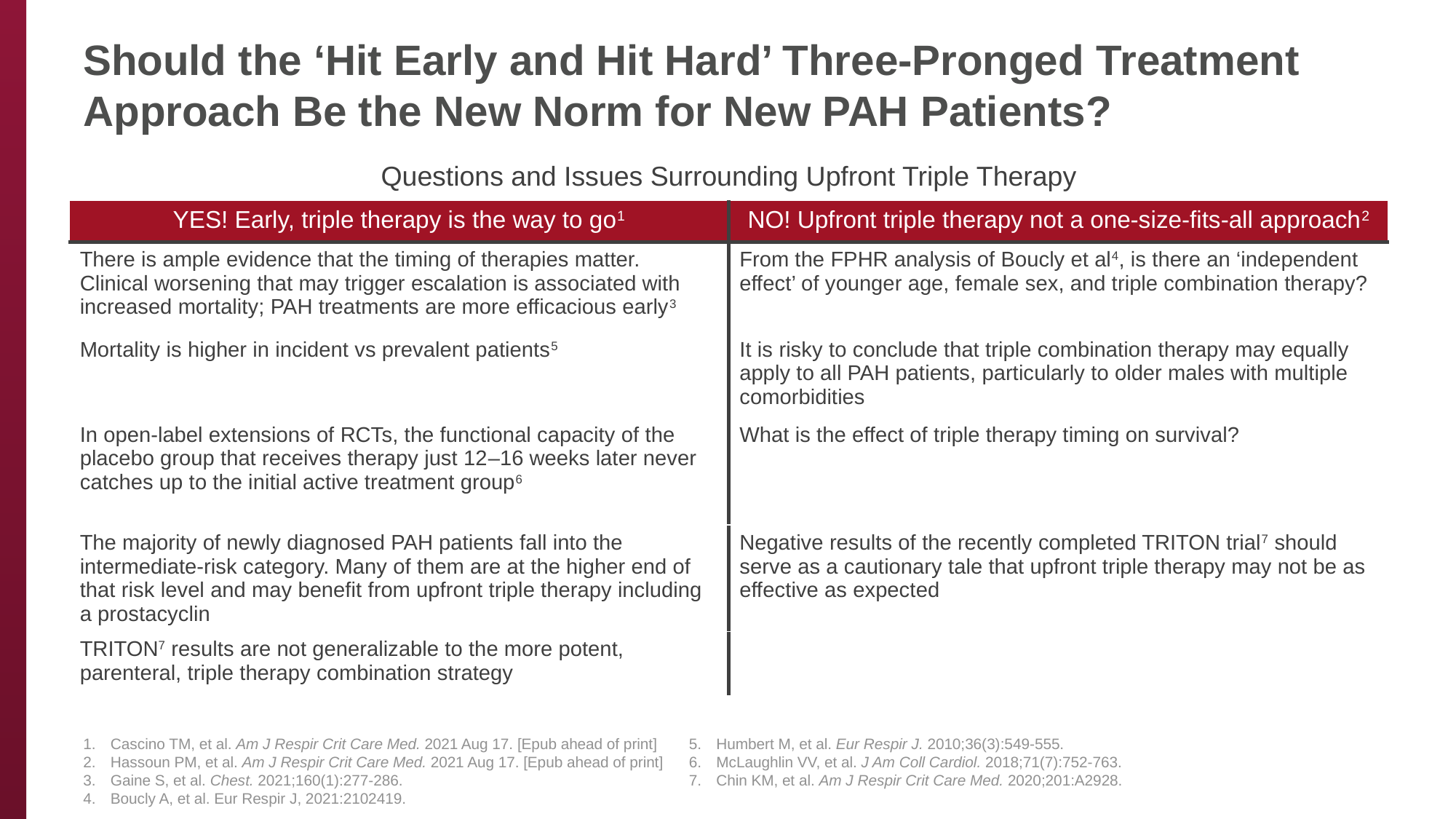

# Should the ‘Hit Early and Hit Hard’ Three-Pronged Treatment Approach Be the New Norm for New PAH Patients?
| Questions and Issues Surrounding Upfront Triple Therapy |  |
| --- | --- |
| YES! Early, triple therapy is the way to go1 | NO! Upfront triple therapy not a one-size-fits-all approach2 |
| There is ample evidence that the timing of therapies matter. Clinical worsening that may trigger escalation is associated with increased mortality; PAH treatments are more efficacious early3 | From the FPHR analysis of Boucly et al4, is there an ‘independent effect’ of younger age, female sex, and triple combination therapy? |
| Mortality is higher in incident vs prevalent patients5 | It is risky to conclude that triple combination therapy may equally apply to all PAH patients, particularly to older males with multiple comorbidities |
| In open-label extensions of RCTs, the functional capacity of the placebo group that receives therapy just 12–16 weeks later never catches up to the initial active treatment group6 | What is the effect of triple therapy timing on survival? |
| The majority of newly diagnosed PAH patients fall into the intermediate-risk category. Many of them are at the higher end of that risk level and may benefit from upfront triple therapy including a prostacyclin | Negative results of the recently completed TRITON trial7 should serve as a cautionary tale that upfront triple therapy may not be as effective as expected |
| TRITON7 results are not generalizable to the more potent, parenteral, triple therapy combination strategy |  |
Cascino TM, et al. Am J Respir Crit Care Med. 2021 Aug 17. [Epub ahead of print]
Hassoun PM, et al. Am J Respir Crit Care Med. 2021 Aug 17. [Epub ahead of print]
Gaine S, et al. Chest. 2021;160(1):277-286.
Boucly A, et al. Eur Respir J, 2021:2102419.

Humbert M, et al. Eur Respir J. 2010;36(3):549-555.
McLaughlin VV, et al. J Am Coll Cardiol. 2018;71(7):752-763.
Chin KM, et al. Am J Respir Crit Care Med. 2020;201:A2928.